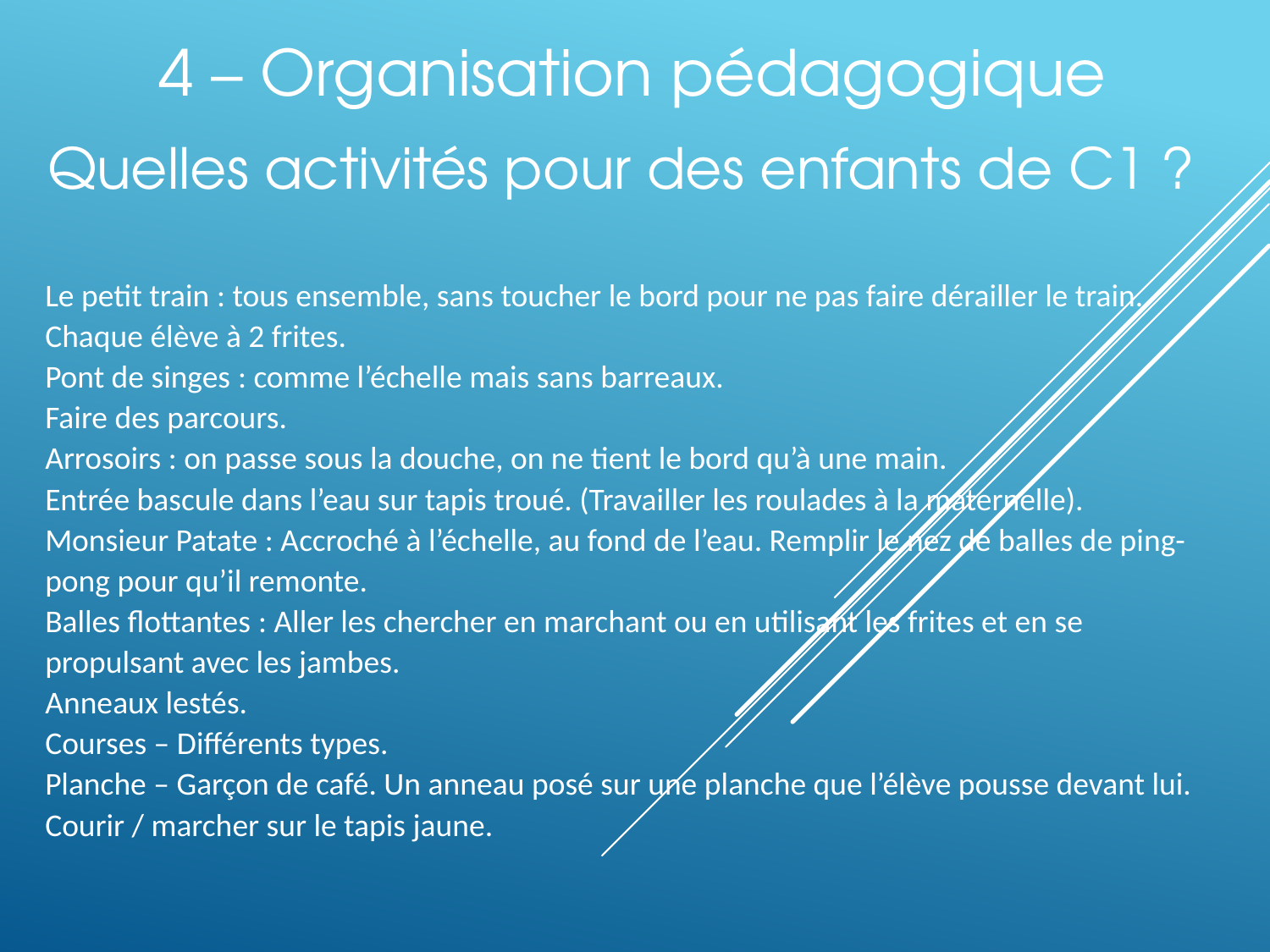

4 – Organisation pédagogique
Quelles activités pour des enfants de C1 ?
Le petit train : tous ensemble, sans toucher le bord pour ne pas faire dérailler le train. Chaque élève à 2 frites.
Pont de singes : comme l’échelle mais sans barreaux.
Faire des parcours.
Arrosoirs : on passe sous la douche, on ne tient le bord qu’à une main.
Entrée bascule dans l’eau sur tapis troué. (Travailler les roulades à la maternelle).
Monsieur Patate : Accroché à l’échelle, au fond de l’eau. Remplir le nez de balles de ping-pong pour qu’il remonte.
Balles flottantes : Aller les chercher en marchant ou en utilisant les frites et en se propulsant avec les jambes.
Anneaux lestés.
Courses – Différents types.
Planche – Garçon de café. Un anneau posé sur une planche que l’élève pousse devant lui.
Courir / marcher sur le tapis jaune.